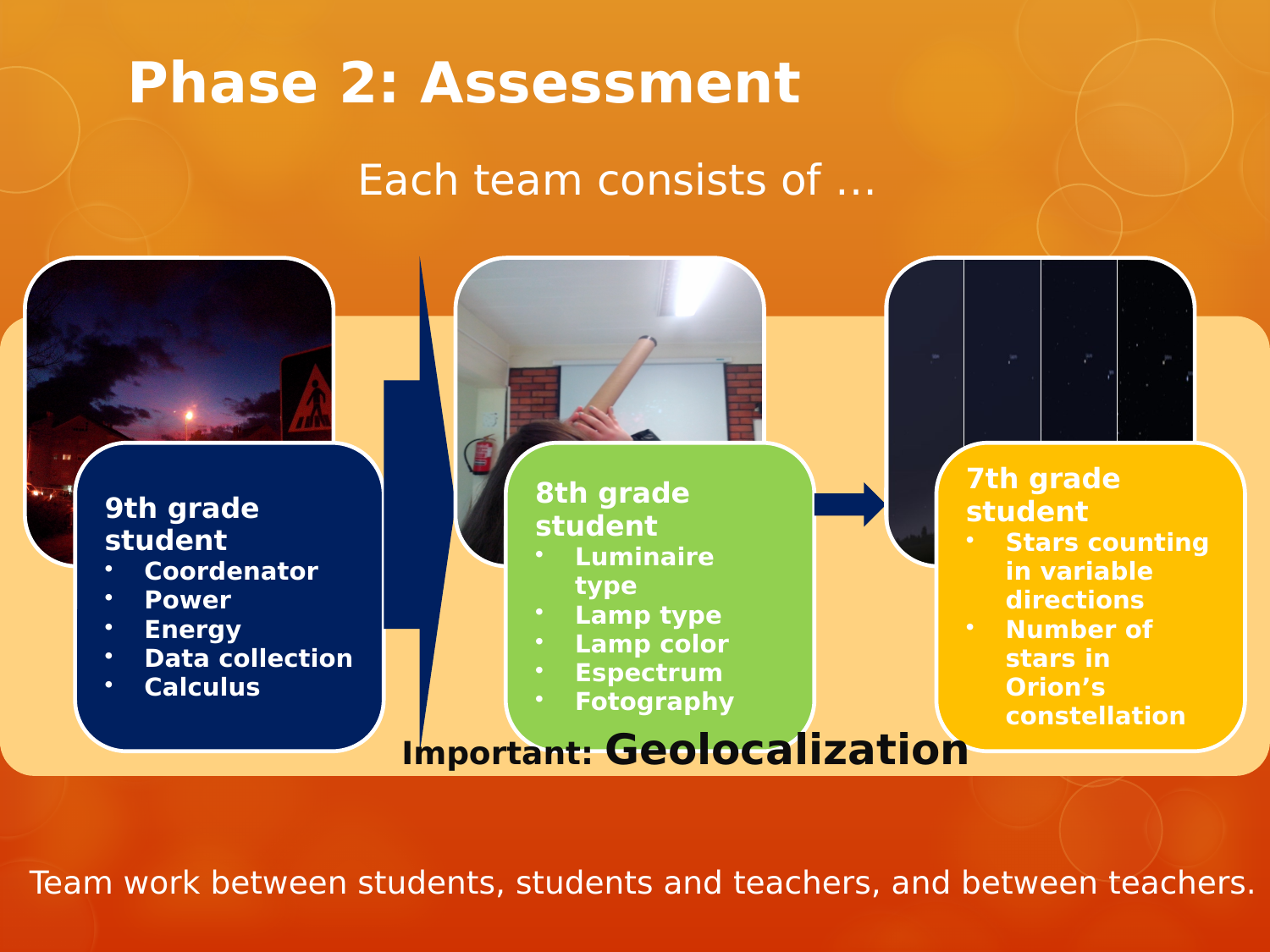

# Phase 2: Assessment
Each team consists of …
9th grade student
Coordenator
Power
8th grade student
Luminaire type
Lamp type
7th grade student
Stars counting in variable directions
Number of stars in Orion’s constellation
Energy
Data collection
Calculus
Espectrum
Lamp color
Fotography

Important: Geolocalization
Team work between students, students and teachers, and between teachers.